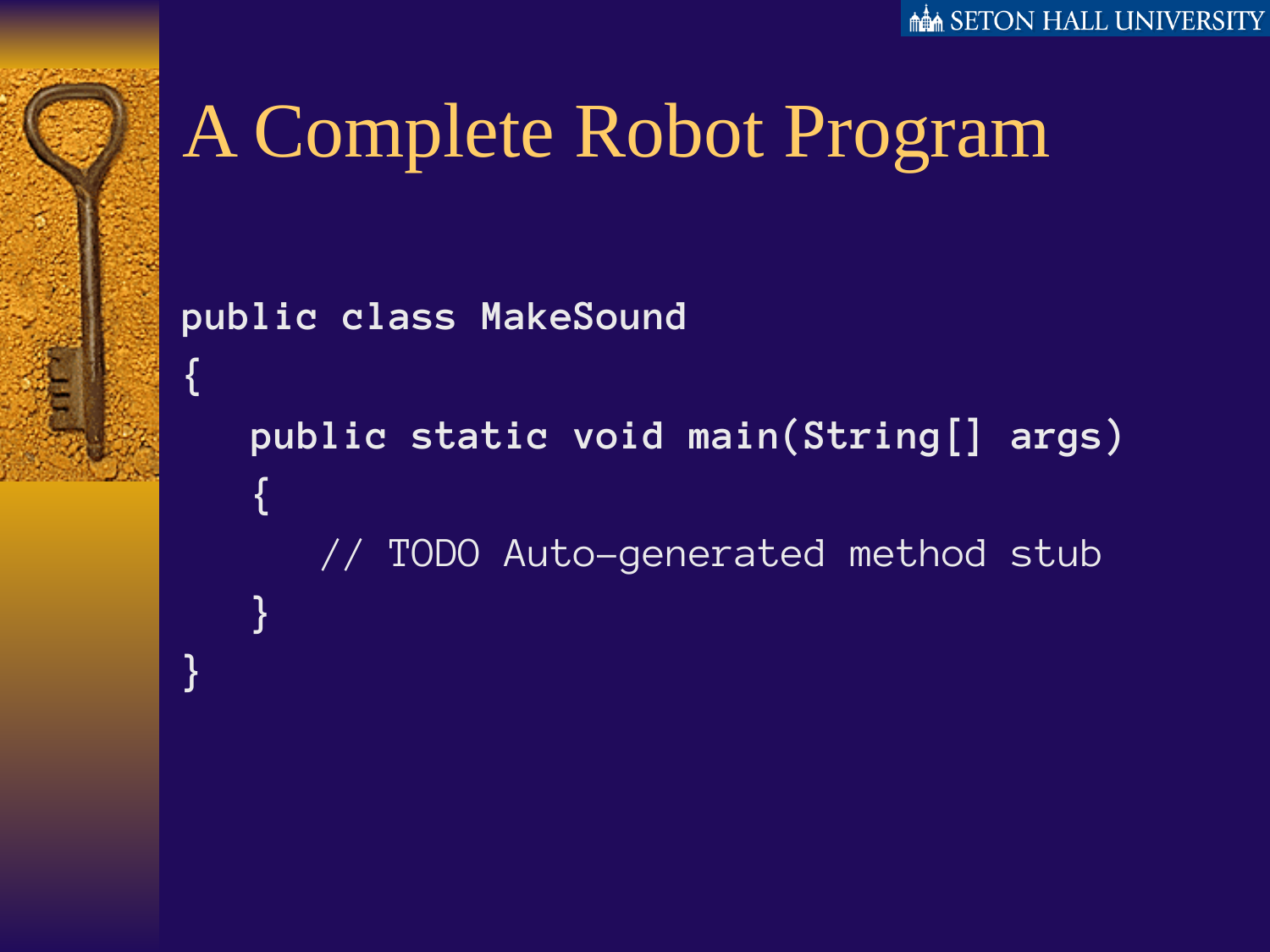

# A Complete Robot Program

public class MakeSound
{
   public static void main(String[] args)
   {
      // TODO Auto-generated method stub
   }
}